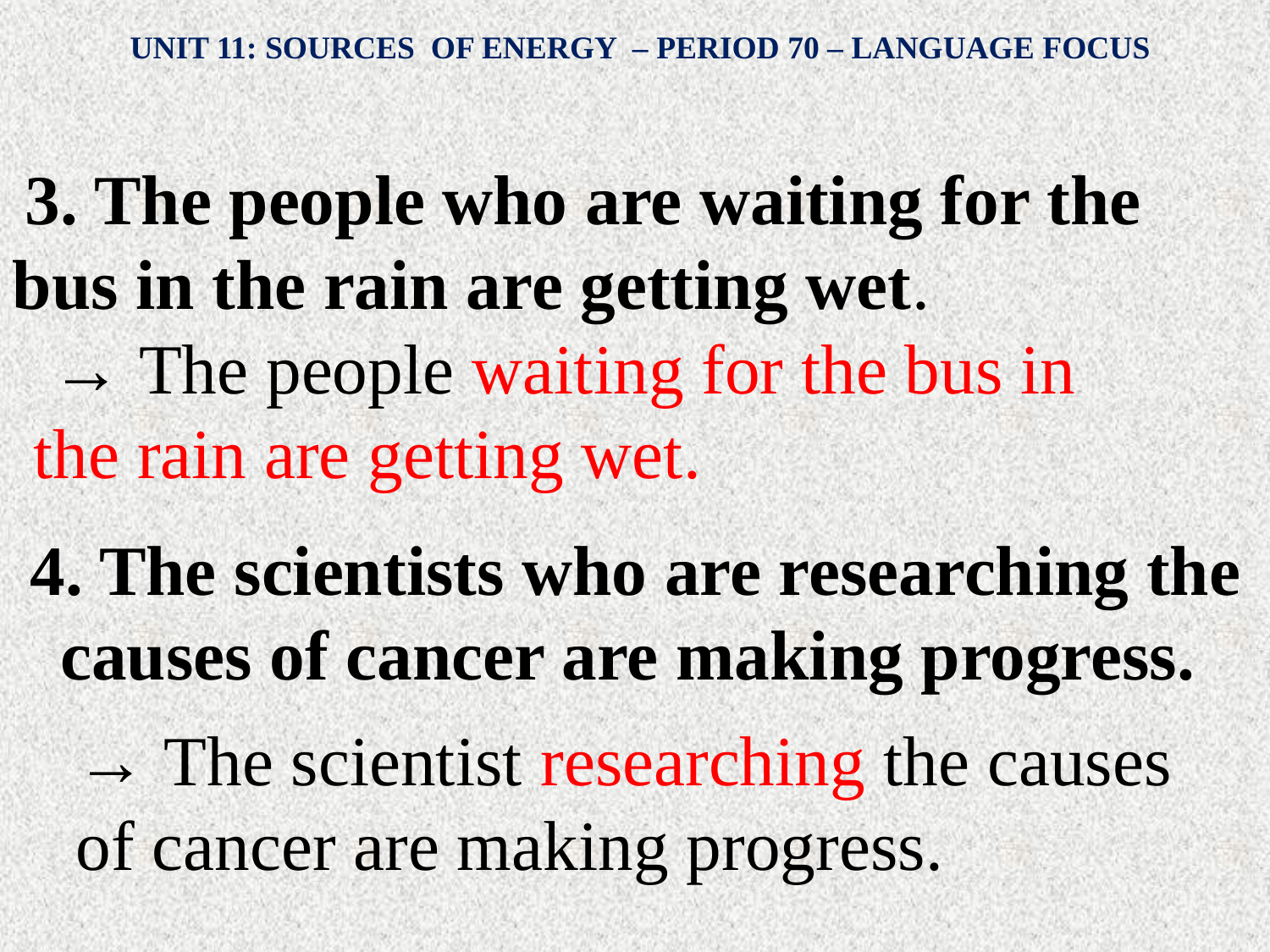

UNIT 11: SOURCES  OF ENERGY  – PERIOD 70 – LANGUAGE FOCUS
 3. The people who are waiting for the bus in the rain are getting wet.
 → The people waiting for the bus in the rain are getting wet.
 4. The scientists who are researching the causes of cancer are making progress.
→ The scientist researching the causes of cancer are making progress.